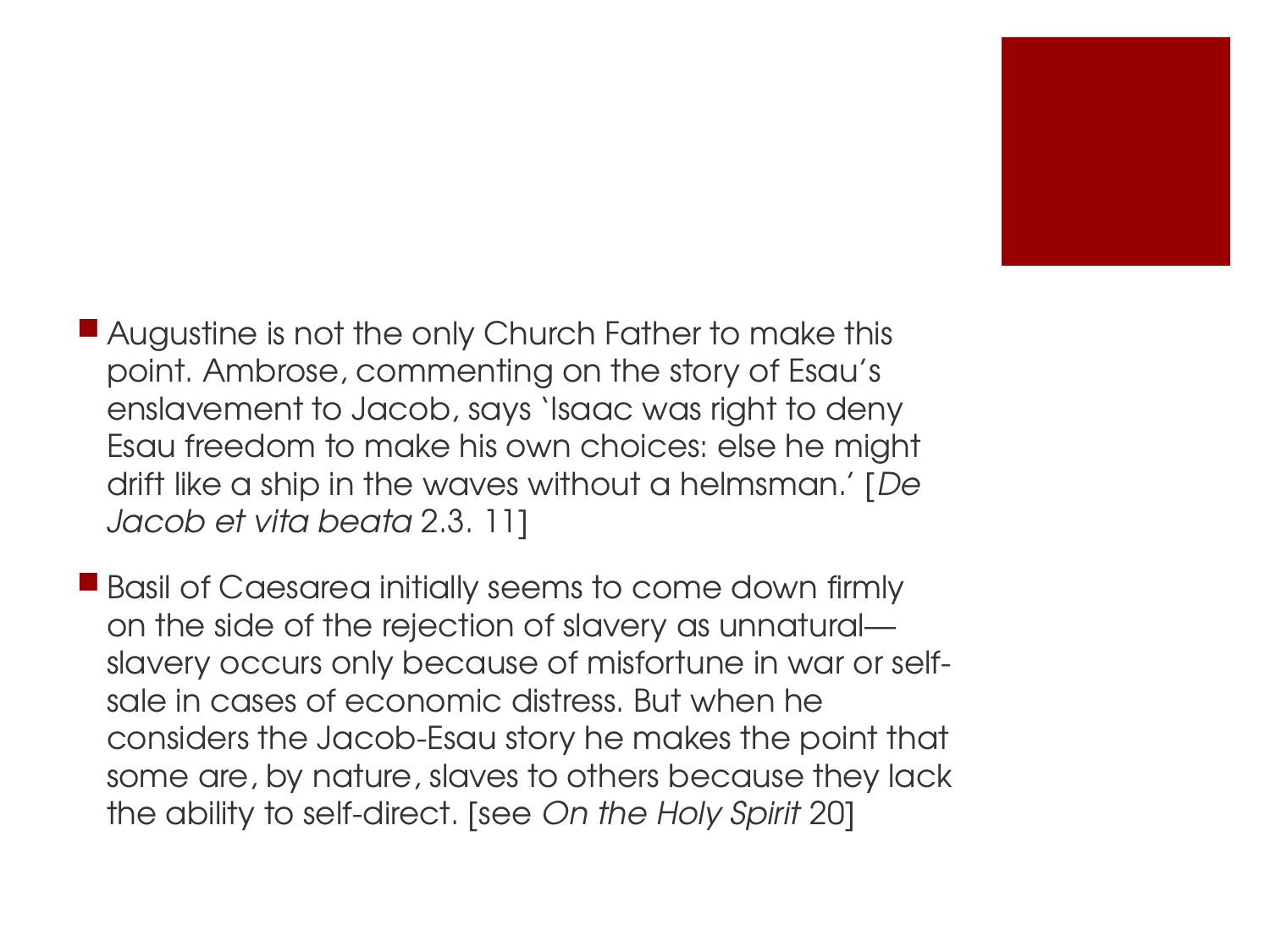

#
Augustine is not the only Church Father to make this point. Ambrose, commenting on the story of Esau’s enslavement to Jacob, says ‘Isaac was right to deny Esau freedom to make his own choices: else he might drift like a ship in the waves without a helmsman.’ [De Jacob et vita beata 2.3. 11]
Basil of Caesarea initially seems to come down firmly on the side of the rejection of slavery as unnatural—slavery occurs only because of misfortune in war or self-sale in cases of economic distress. But when he considers the Jacob-Esau story he makes the point that some are, by nature, slaves to others because they lack the ability to self-direct. [see On the Holy Spirit 20]